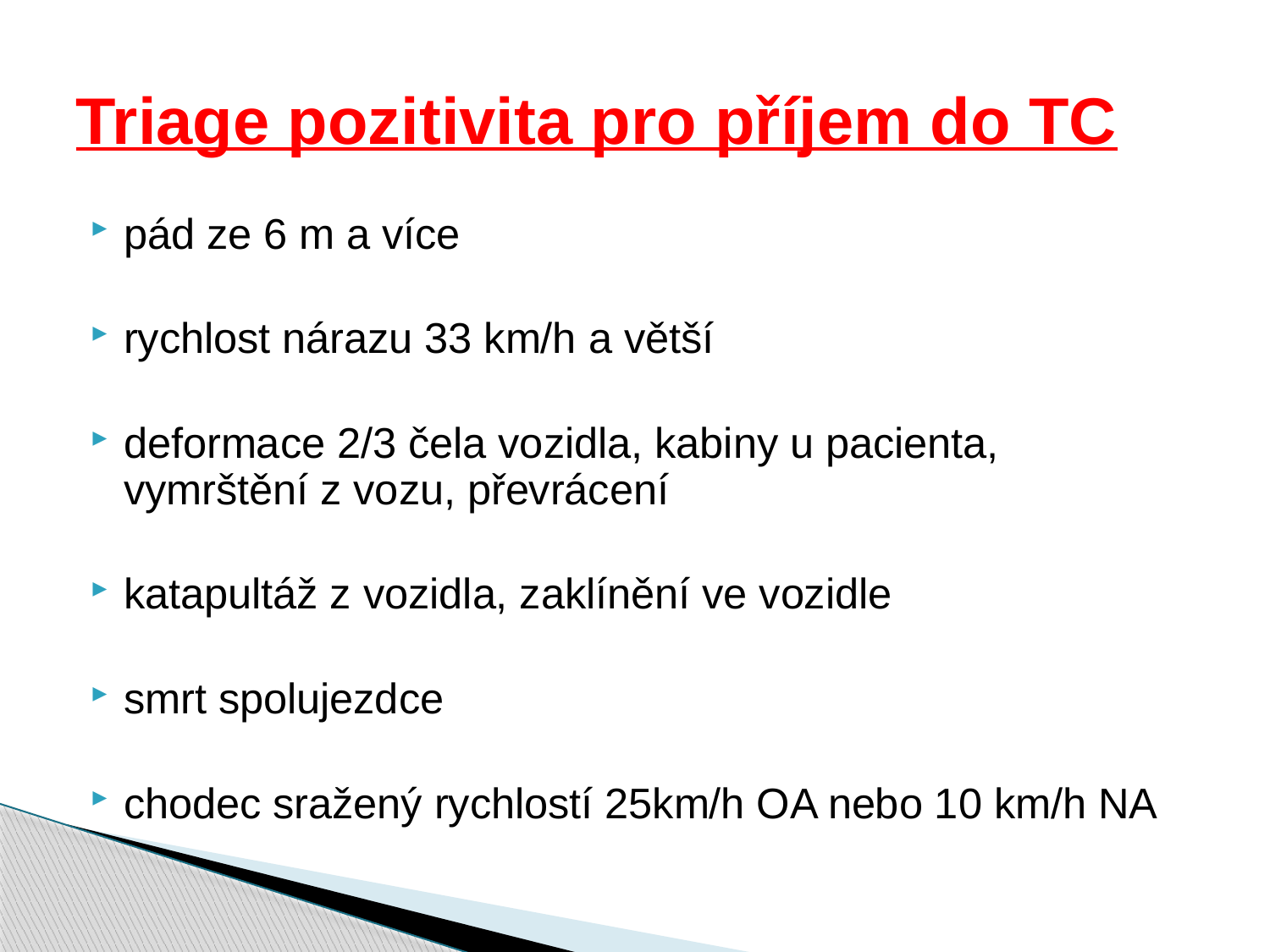

# Triage pozitivita pro příjem do TC
pád ze 6 m a více

rychlost nárazu 33 km/h a větší

deformace 2/3 čela vozidla, kabiny u pacienta, vymrštění z vozu, převrácení

katapultáž z vozidla, zaklínění ve vozidle

smrt spolujezdce

chodec sražený rychlostí 25km/h OA nebo 10 km/h NA